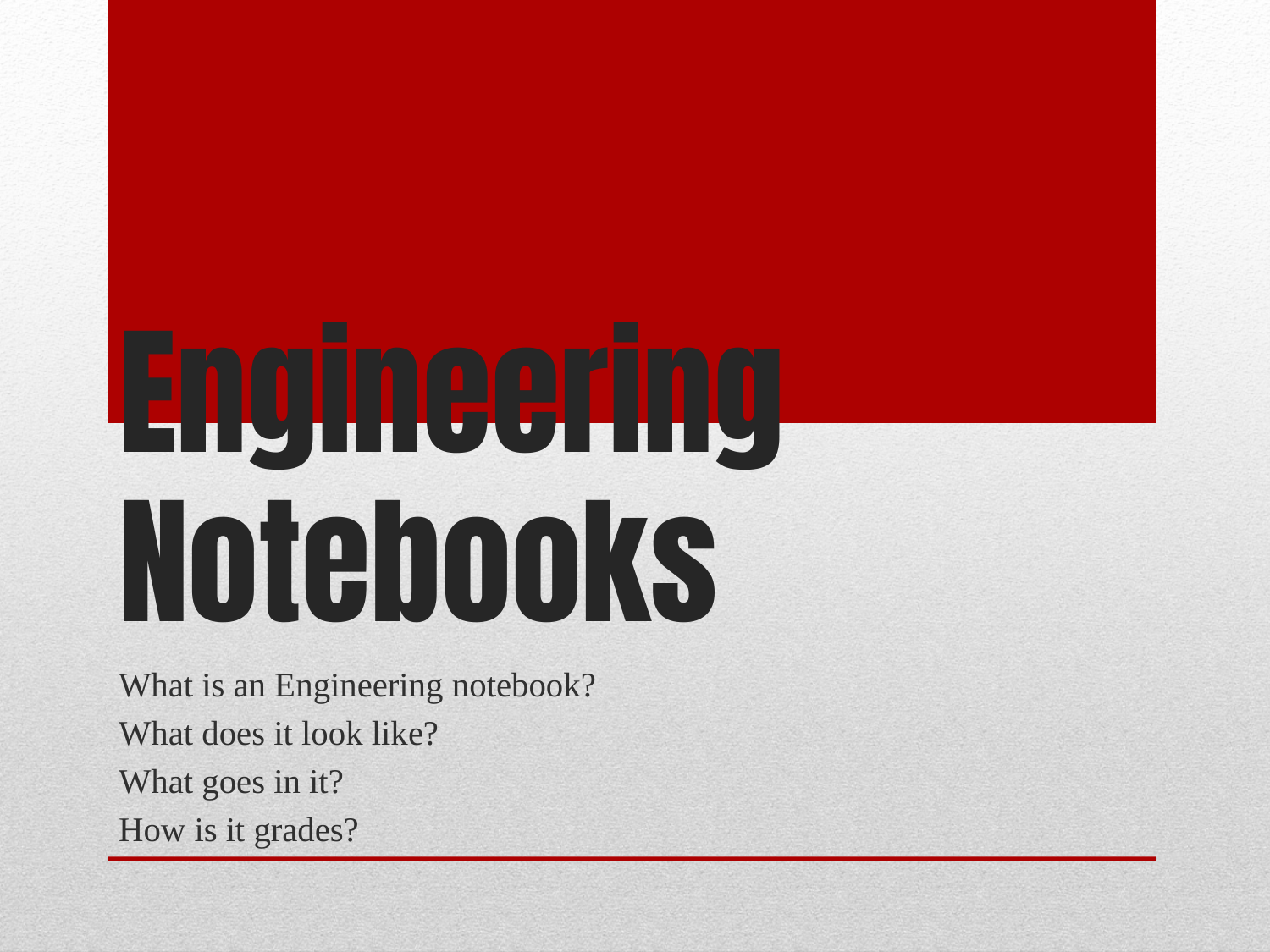

# Engineering Notebooks
What is an Engineering notebook?
What does it look like?
What goes in it?
How is it grades?